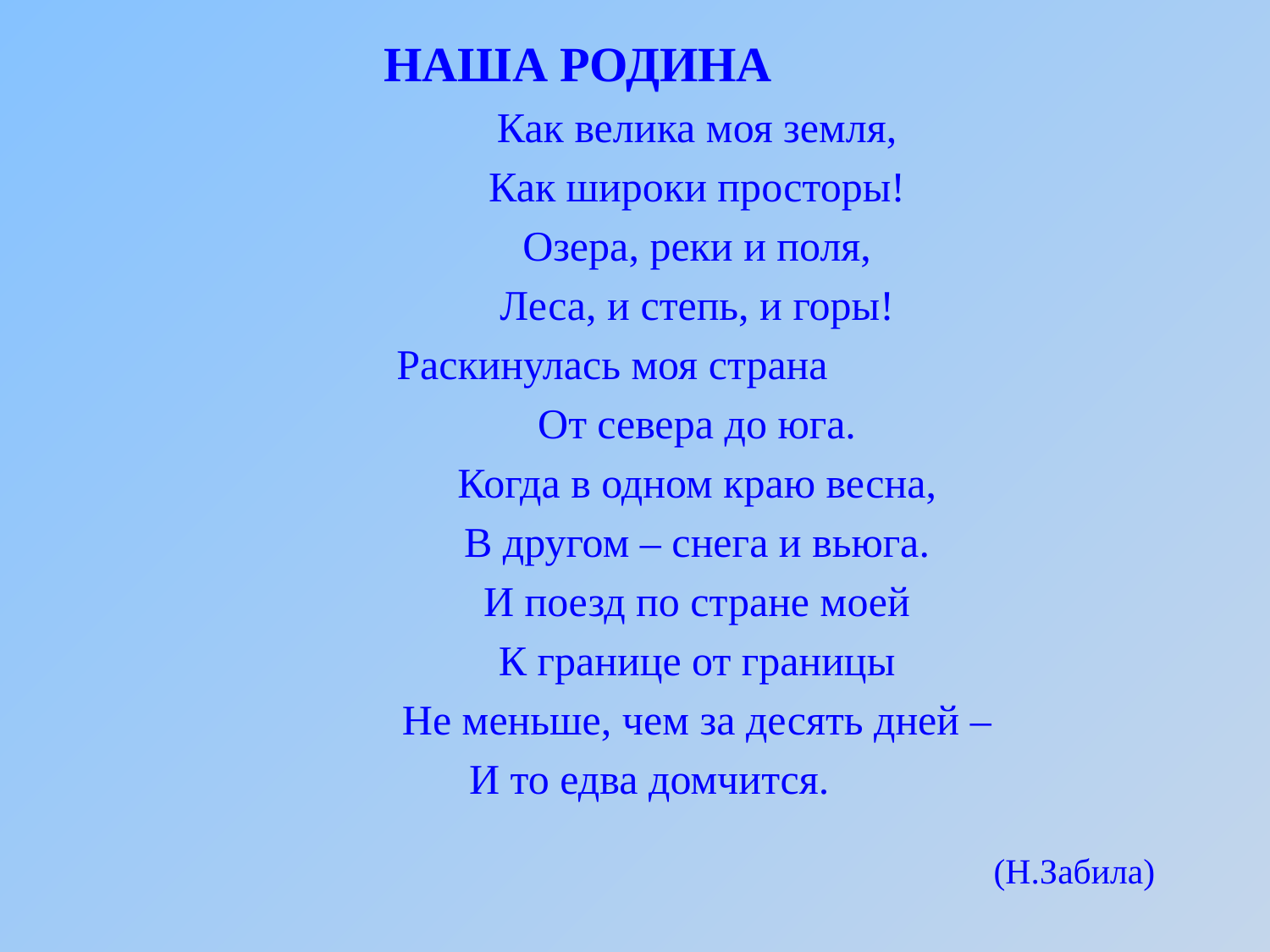

НАША РОДИНА
                   Как велика моя земля,
                   Как широки просторы!
                   Озера, реки и поля,
                   Леса, и степь, и горы!
                   Раскинулась моя страна
                   От севера до юга.
                   Когда в одном краю весна,
                   В другом – снега и вьюга.
                   И поезд по стране моей
                   К границе от границы
                   Не меньше, чем за десять дней –
                   И то едва домчится.

(Н.Забила)